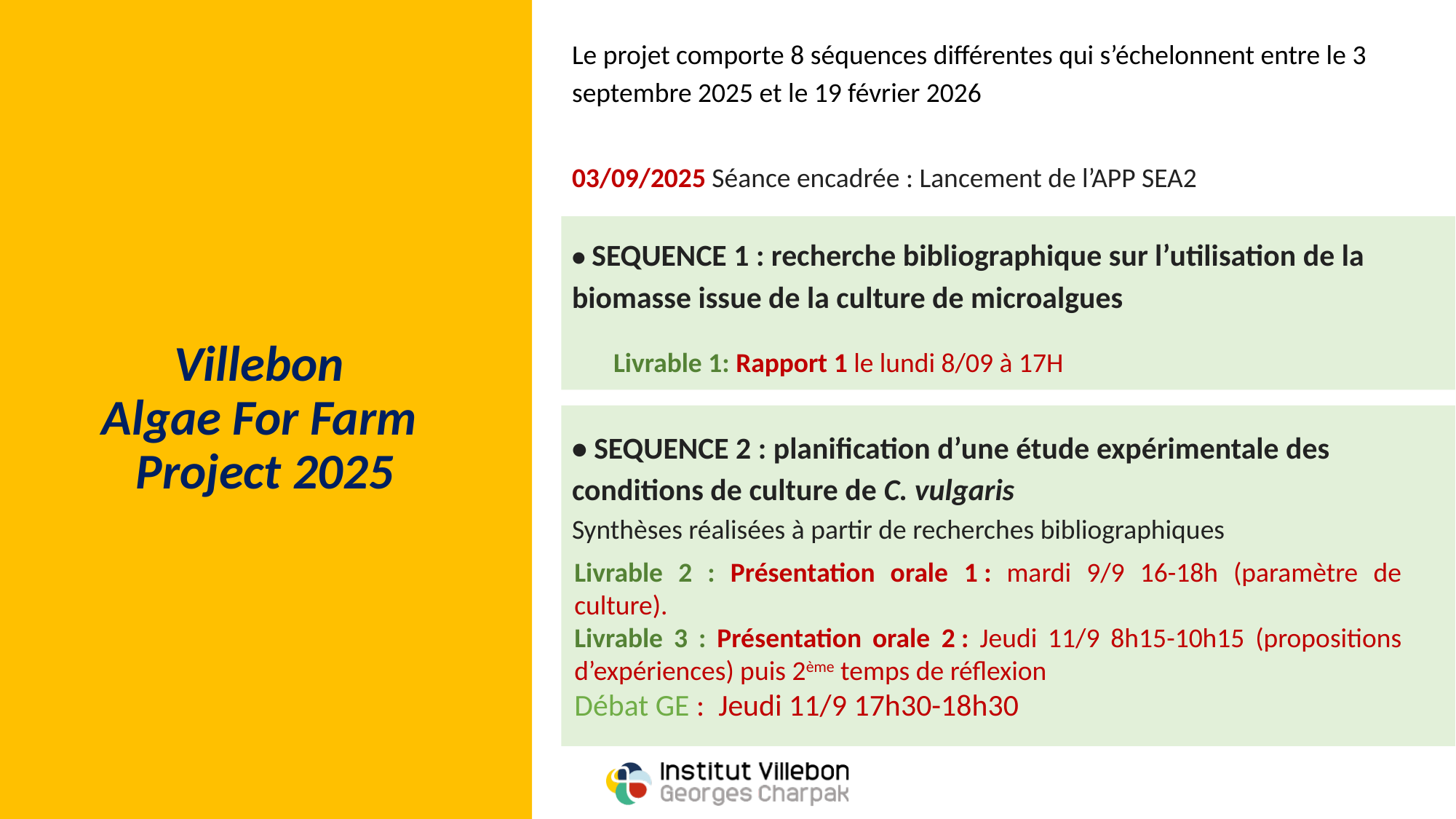

Le projet comporte 8 séquences différentes qui s’échelonnent entre le 3 septembre 2025 et le 19 février 2026
# Villebon Algae For Farm Project 2025
03/09/2025 Séance encadrée : Lancement de l’APP SEA2

• SEQUENCE 1 : recherche bibliographique sur l’utilisation de la biomasse issue de la culture de microalgues

• SEQUENCE 2 : planification d’une étude expérimentale des conditions de culture de C. vulgaris
Synthèses réalisées à partir de recherches bibliographiques

Livrable 1: Rapport 1 le lundi 8/09 à 17H

Livrable 2 : Présentation orale 1 : mardi 9/9 16-18h (paramètre de culture).
Livrable 3 : Présentation orale 2 : Jeudi 11/9 8h15-10h15 (propositions d’expériences) puis 2ème temps de réflexion
Débat GE :  Jeudi 11/9 17h30-18h30